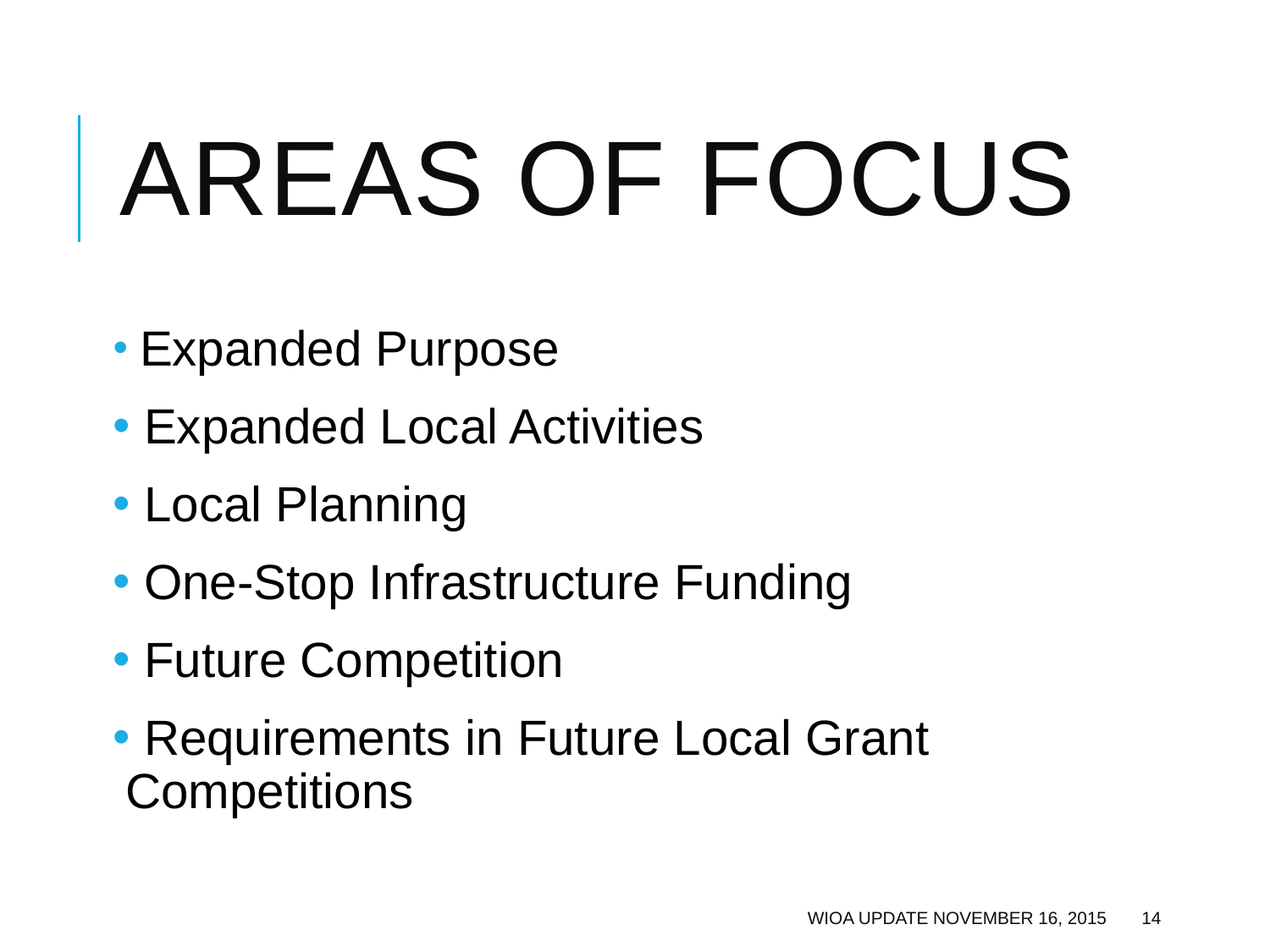

# Areas of Focus
 Expanded Purpose
 Expanded Local Activities
 Local Planning
 One-Stop Infrastructure Funding
 Future Competition
 Requirements in Future Local Grant Competitions
WIOA Update November 16, 2015
14